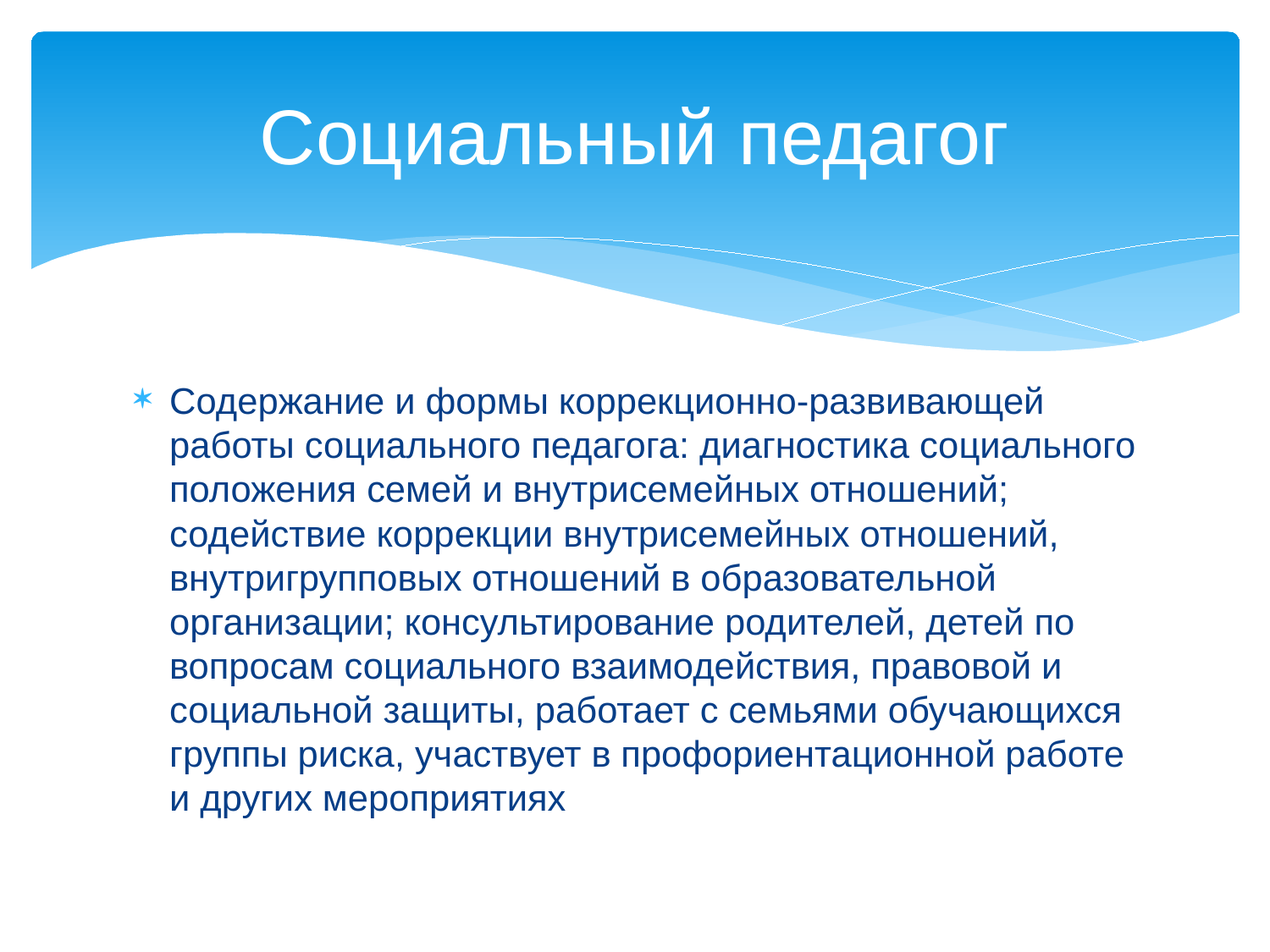

# Социальный педагог
Содержание и формы коррекционно-развивающей работы социального педагога: диагностика социального положения семей и внутрисемейных отношений; содействие коррекции внутрисемейных отношений, внутригрупповых отношений в образовательной организации; консультирование родителей, детей по вопросам социального взаимодействия, правовой и социальной защиты, работает с семьями обучающихся группы риска, участвует в профориентационной работе и других мероприятиях